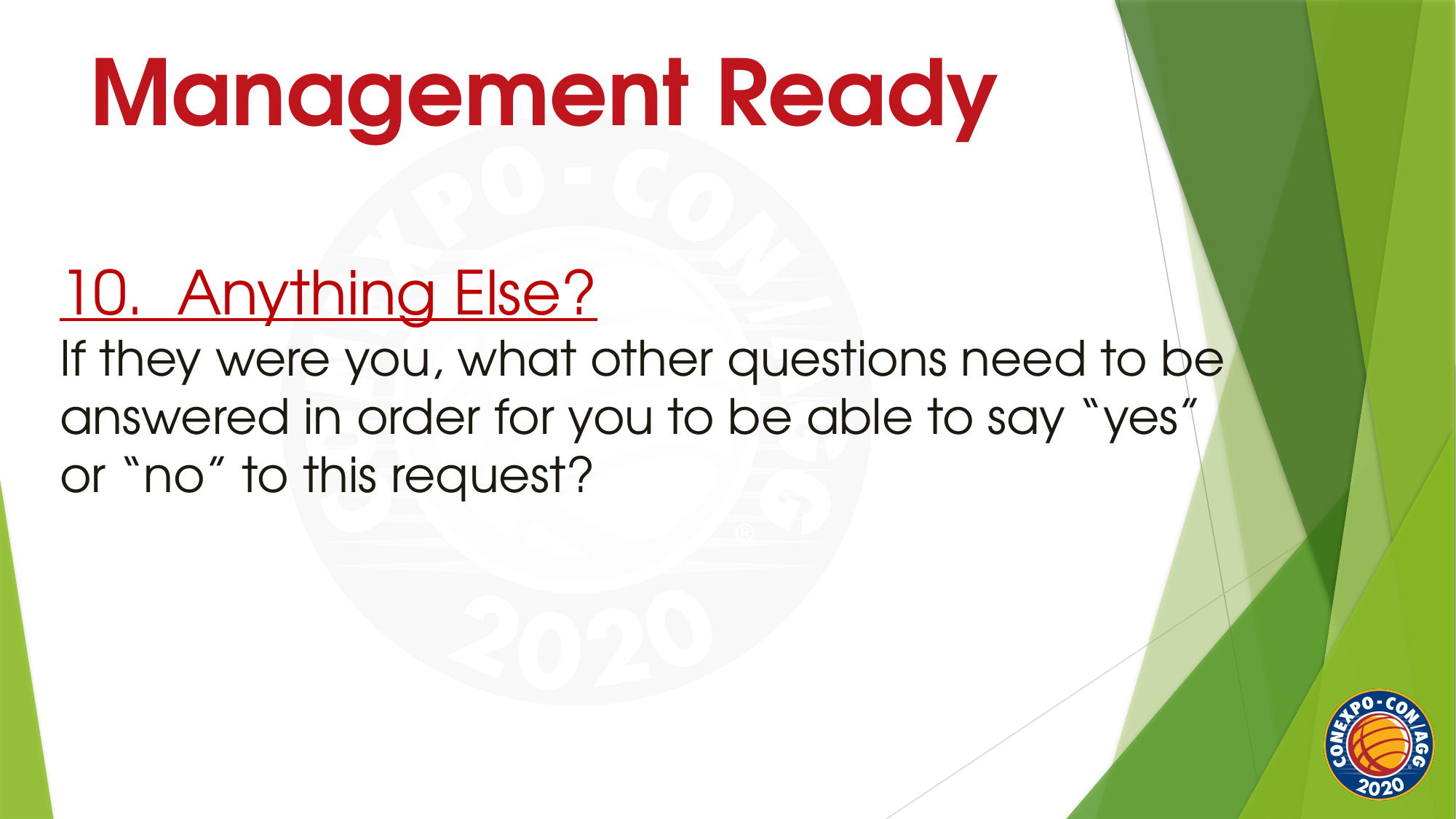

Management Ready
10.  Anything Else?
If they were you, what other questions need to be answered in order for you to be able to say “yes” or “no” to this request?